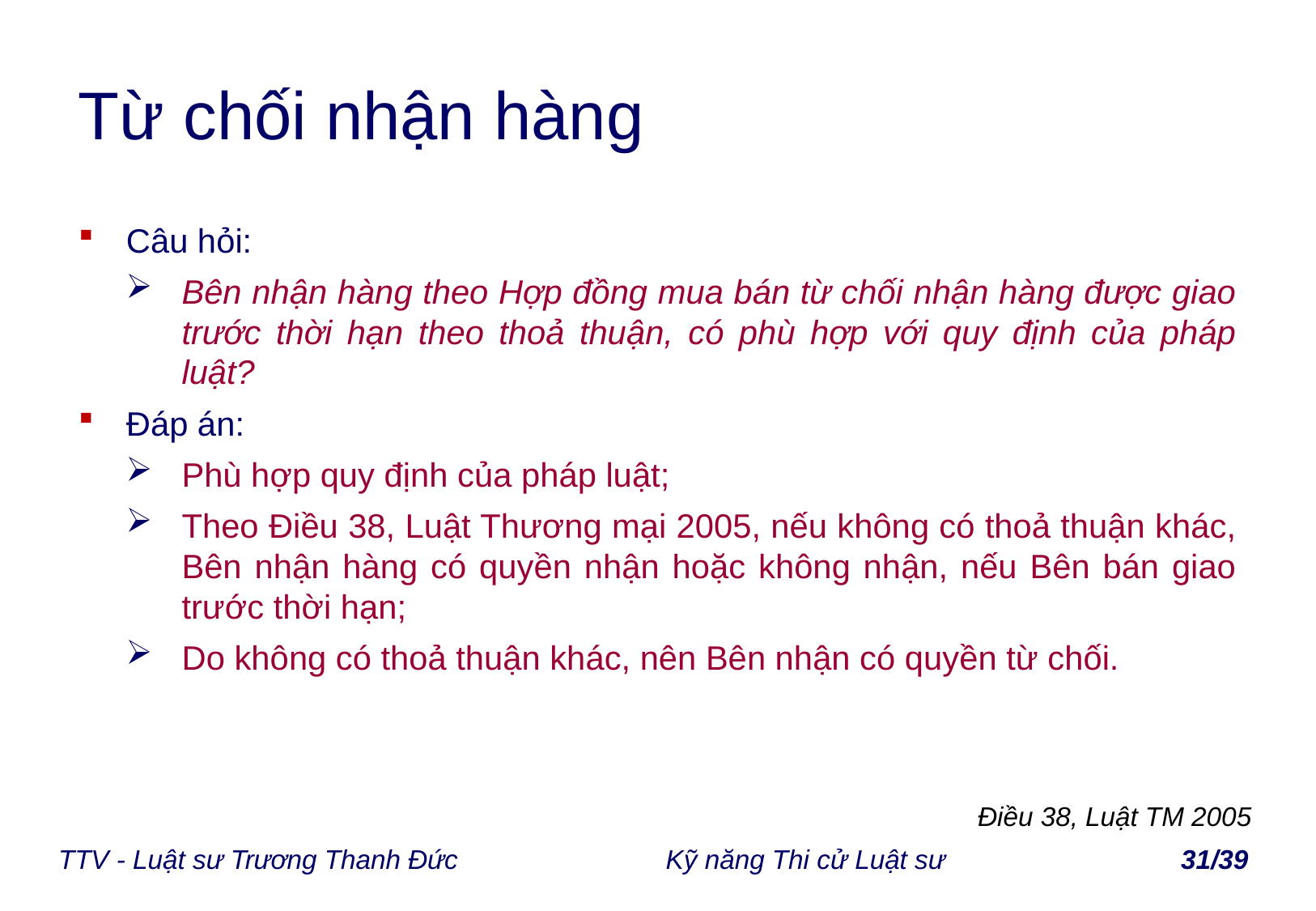

# Từ chối nhận hàng
Câu hỏi:
Bên nhận hàng theo Hợp đồng mua bán từ chối nhận hàng được giao trước thời hạn theo thoả thuận, có phù hợp với quy định của pháp luật?
Đáp án:
Phù hợp quy định của pháp luật;
Theo Điều 38, Luật Thương mại 2005, nếu không có thoả thuận khác, Bên nhận hàng có quyền nhận hoặc không nhận, nếu Bên bán giao trước thời hạn;
Do không có thoả thuận khác, nên Bên nhận có quyền từ chối.
Điều 38, Luật TM 2005